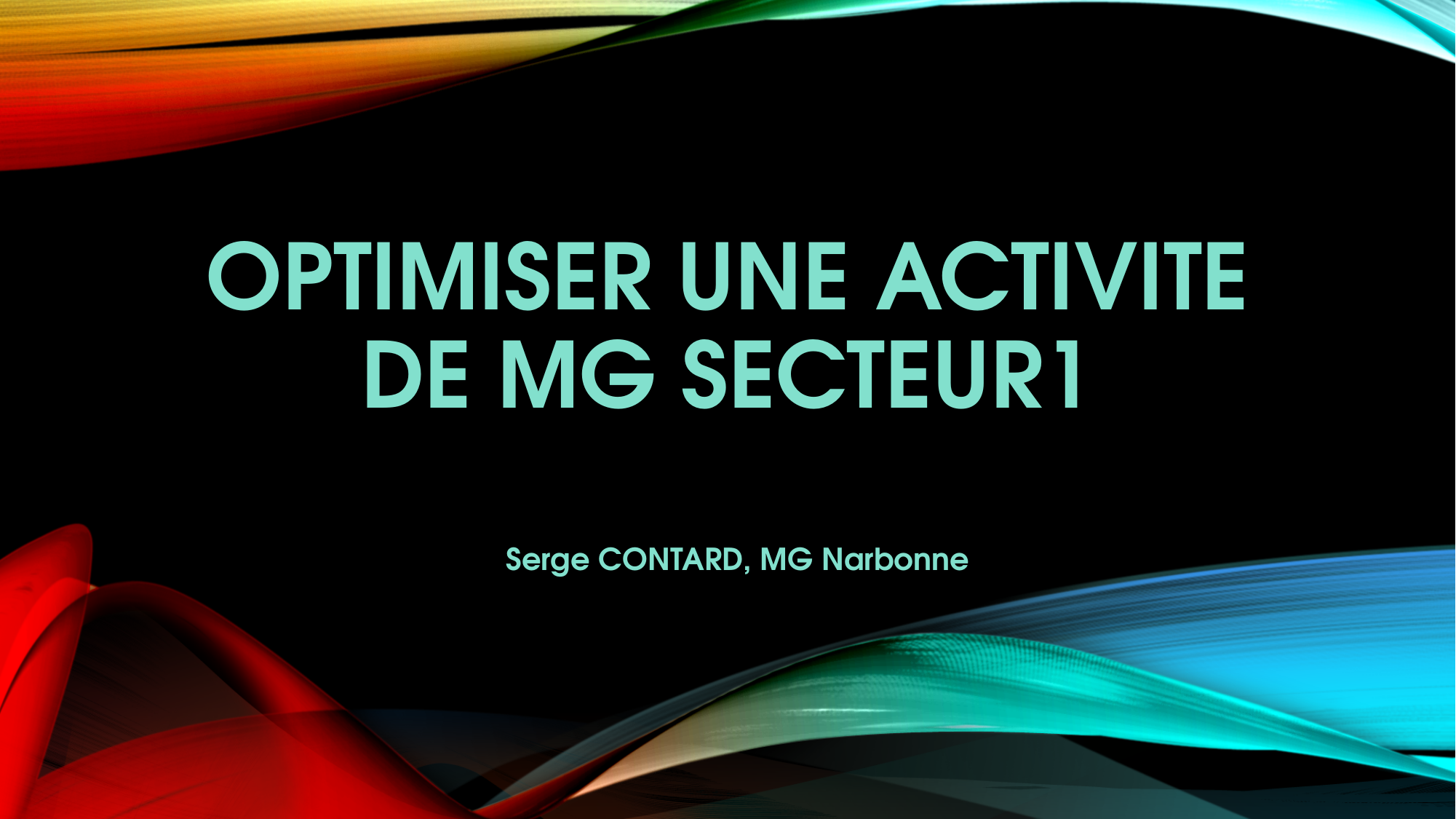

# OPTIMISER UNE ACTIVITE DE MG SECTEUR1
Serge CONTARD, MG Narbonne